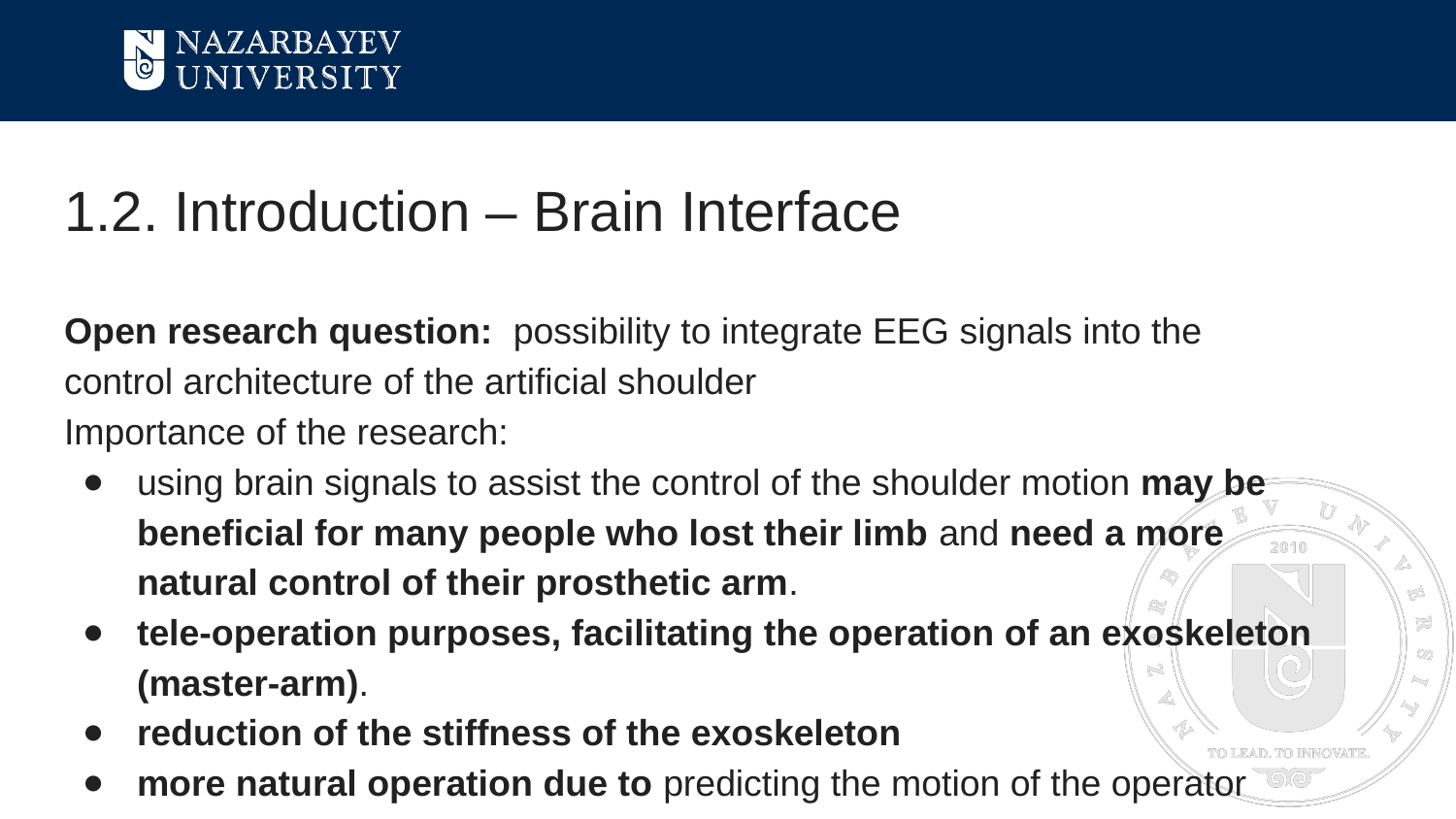

# 1.2. Introduction – Brain Interface
Open research question:  possibility to integrate EEG signals into the control architecture of the artificial shoulder
Importance of the research:
using brain signals to assist the control of the shoulder motion may be beneficial for many people who lost their limb and need a more natural control of their prosthetic arm.
tele-operation purposes, facilitating the operation of an exoskeleton (master-arm).
reduction of the stiffness of the exoskeleton
more natural operation due to predicting the motion of the operator arm